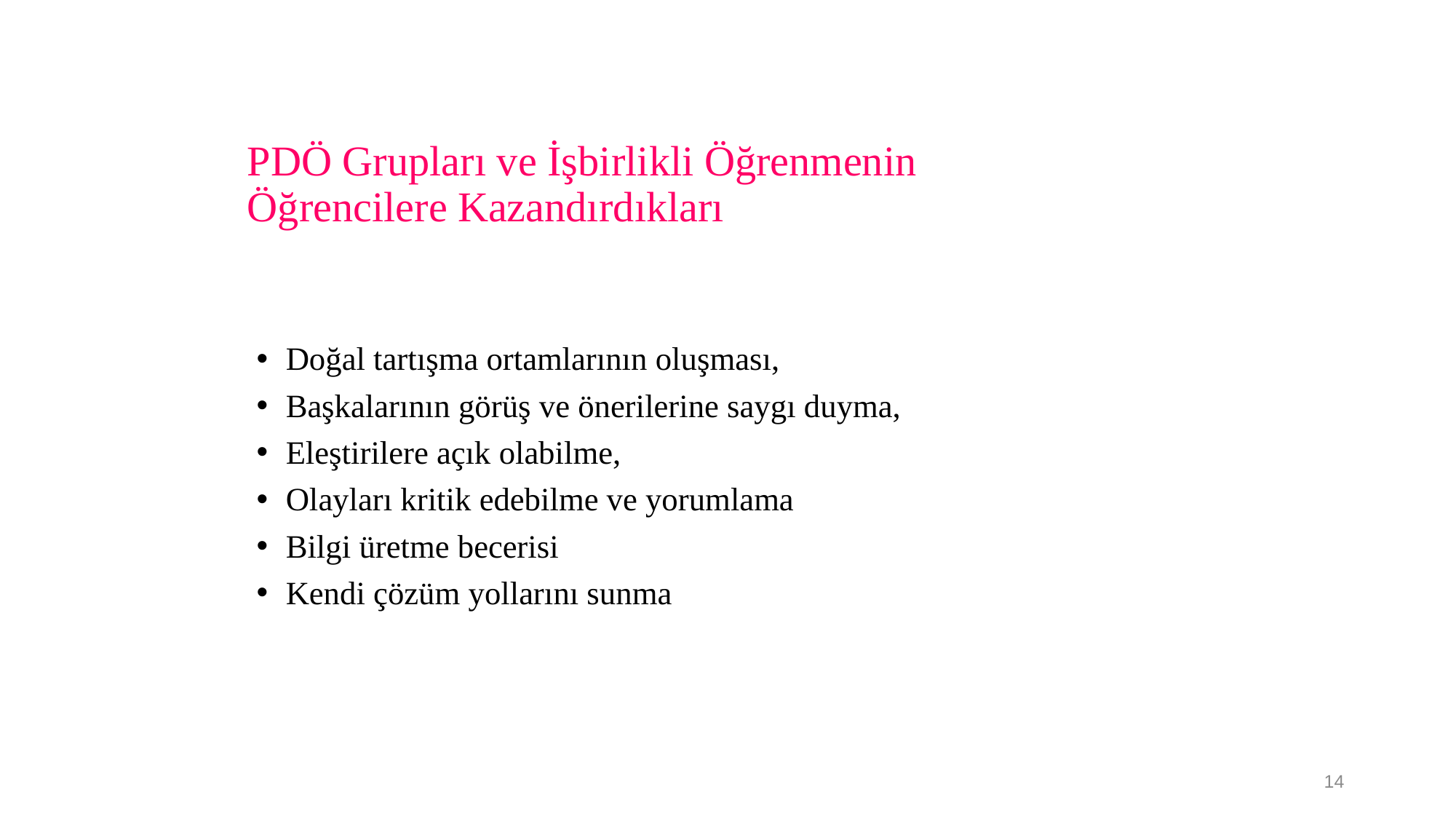

PDÖ Grupları ve İşbirlikli Öğrenmenin Öğrencilere Kazandırdıkları
Doğal tartışma ortamlarının oluşması,
Başkalarının görüş ve önerilerine saygı duyma,
Eleştirilere açık olabilme,
Olayları kritik edebilme ve yorumlama
Bilgi üretme becerisi
Kendi çözüm yollarını sunma

14
14